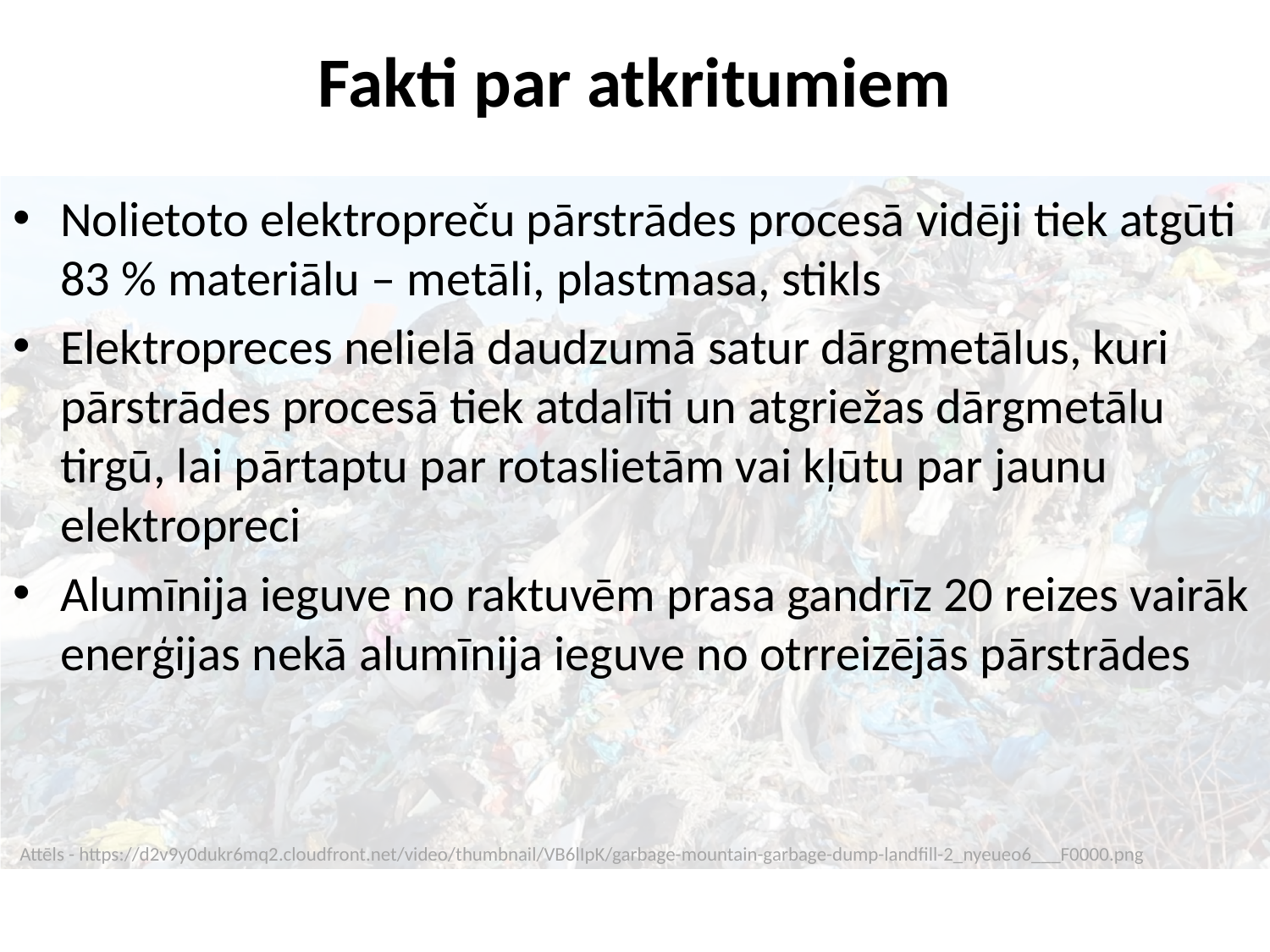

Fakti par atkritumiem
Nolietoto elektropreču pārstrādes procesā vidēji tiek atgūti 83 % materiālu – metāli, plastmasa, stikls
Elektropreces nelielā daudzumā satur dārgmetālus, kuri pārstrādes procesā tiek atdalīti un atgriežas dārgmetālu tirgū, lai pārtaptu par rotaslietām vai kļūtu par jaunu elektropreci
Alumīnija ieguve no raktuvēm prasa gandrīz 20 reizes vairāk enerģijas nekā alumīnija ieguve no otrreizējās pārstrādes

Attēls - https://d2v9y0dukr6mq2.cloudfront.net/video/thumbnail/VB6lIpK/garbage-mountain-garbage-dump-landfill-2_nyeueo6___F0000.png